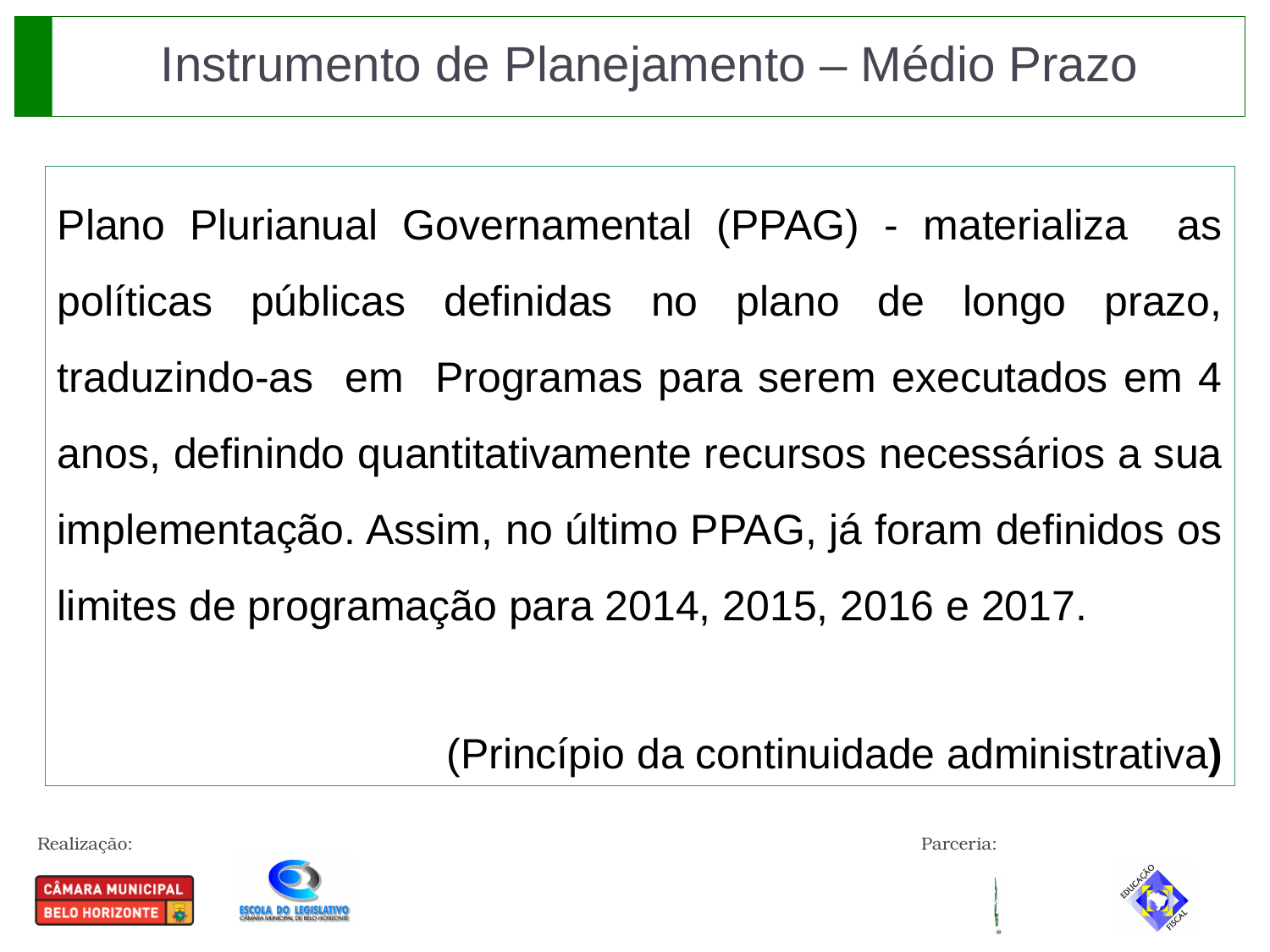

Instrumento de Planejamento – Médio Prazo
Plano Plurianual Governamental (PPAG) - materializa  as políticas públicas definidas no plano de longo prazo, traduzindo-as  em  Programas para serem executados em 4 anos, definindo quantitativamente recursos necessários a sua implementação. Assim, no último PPAG, já foram definidos os limites de programação para 2014, 2015, 2016 e 2017.

(Princípio da continuidade administrativa)